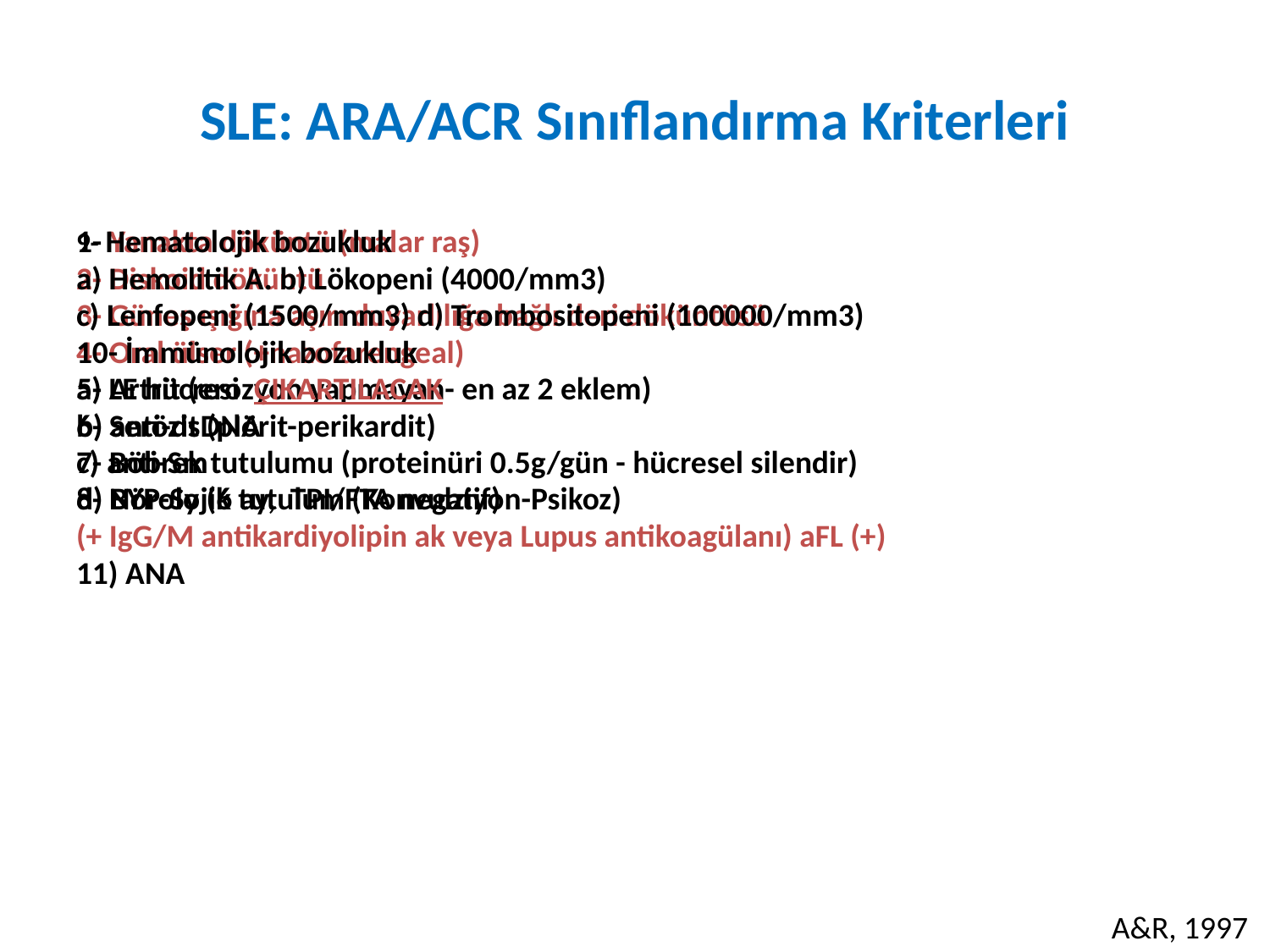

# SLE: ARA/ACR Sınıflandırma Kriterleri
1- Yanakta döküntü (malar raş)
2- Diskoid döküntü
3- Güneş ışığına aşırı duyarlılığa bağlı deri döküntüsü
4- Oral ülser (+nazofarengeal)
5- Artrit (erozyon yapmayan- en az 2 eklem)
6- Serözit (plörit-perikardit)
7- Böbrek tutulumu (proteinüri 0.5g/gün - hücresel silendir)
8- Nörolojik tutulum (Konvulziyon-Psikoz)

9- Hematolojik bozukluk
a) Hemolitik A. b) Lökopeni (4000/mm3)
c) Lenfopeni (1500/mm3) d) Trombositopeni (100000/mm3)
10- İmmünolojik bozukluk
a) LE hücresi  ÇIKARTILACAK
b) anti-dsDNA
c) anti-Sm
d) BYP-Sy (6 ay,  TPI/FTA negatif)
(+ IgG/M antikardiyolipin ak veya Lupus antikoagülanı) aFL (+)
11) ANA

 A&R, 1997